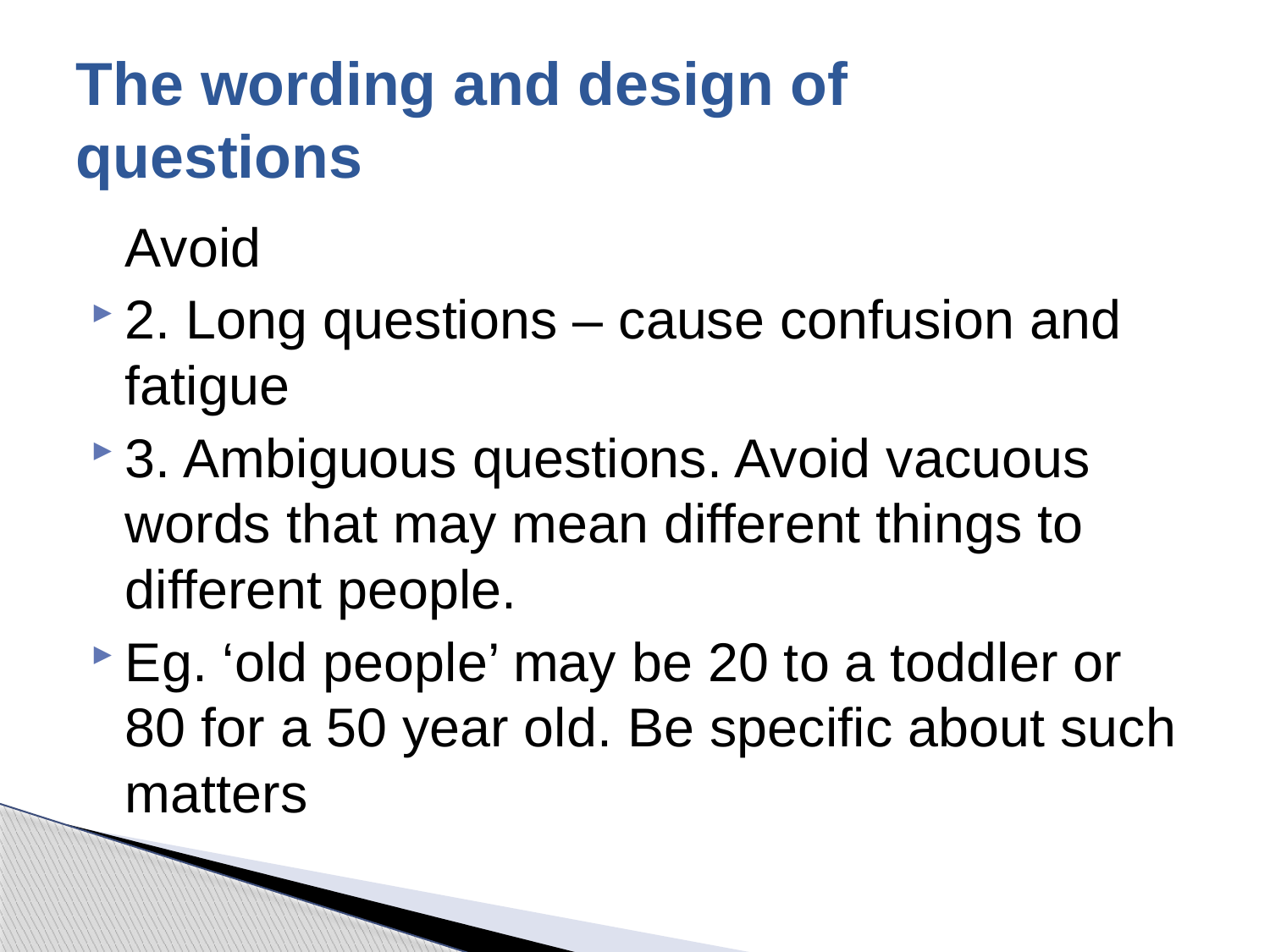

# The wording and design of questions
	Avoid
2. Long questions – cause confusion and fatigue
3. Ambiguous questions. Avoid vacuous words that may mean different things to different people.
Eg. ‘old people’ may be 20 to a toddler or 80 for a 50 year old. Be specific about such matters